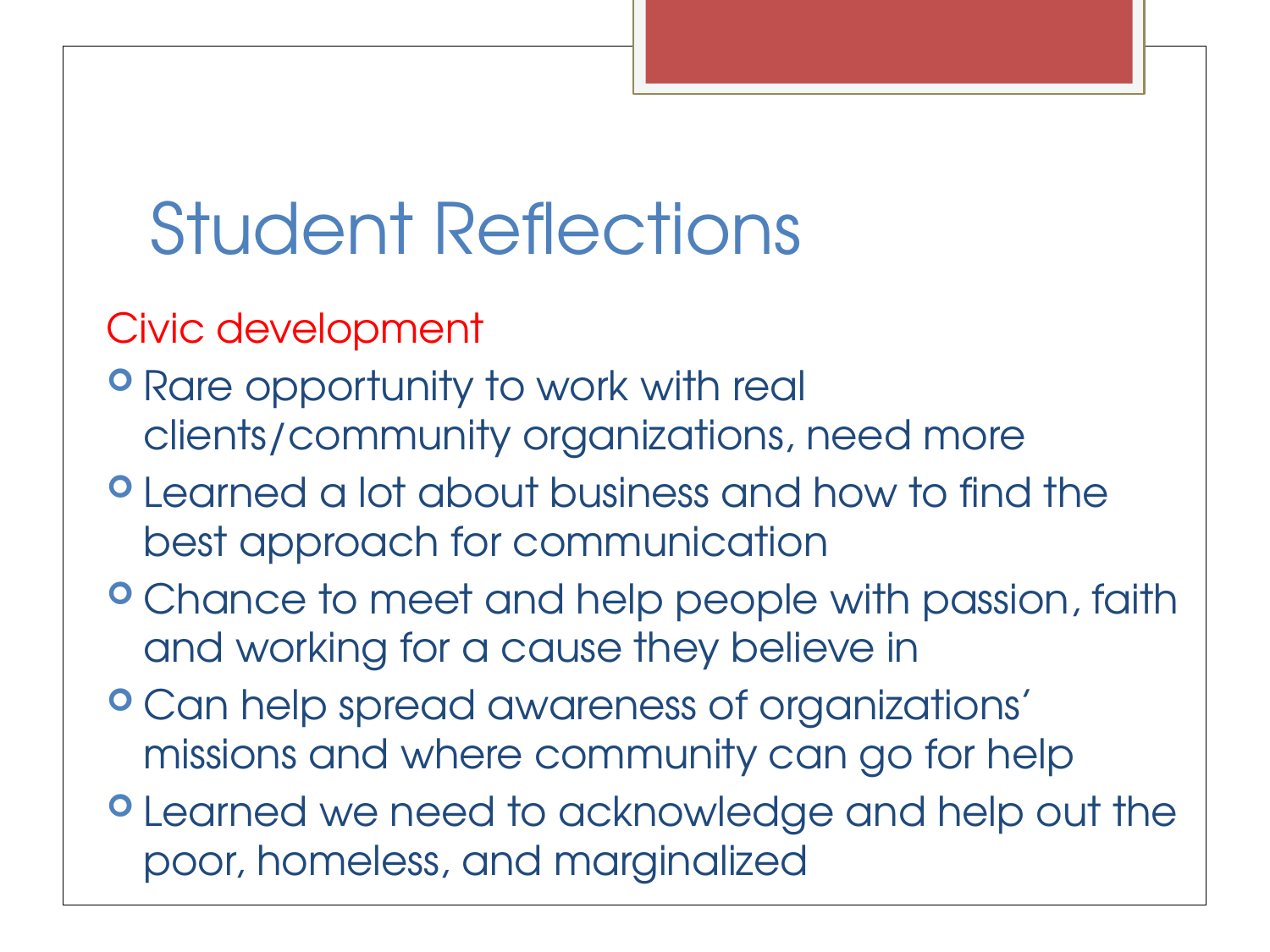

# Student Reflections
Civic development
Rare opportunity to work with real clients/community organizations, need more
Learned a lot about business and how to find the best approach for communication
Chance to meet and help people with passion, faith and working for a cause they believe in
Can help spread awareness of organizations’ missions and where community can go for help
Learned we need to acknowledge and help out the poor, homeless, and marginalized